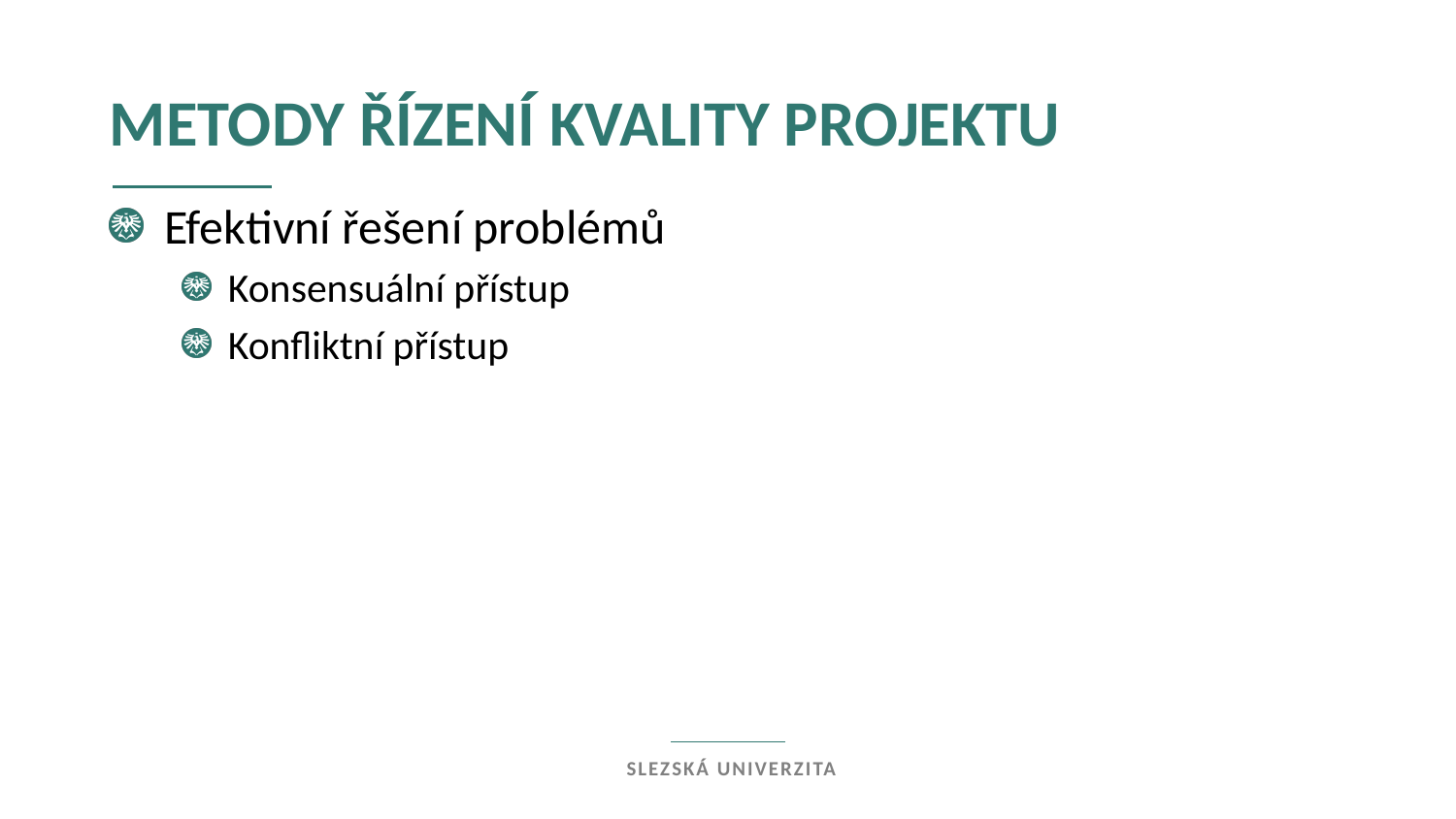

Metody řízení kvality projektu
Efektivní řešení problémů
Konsensuální přístup
Konfliktní přístup
Slezská univerzita